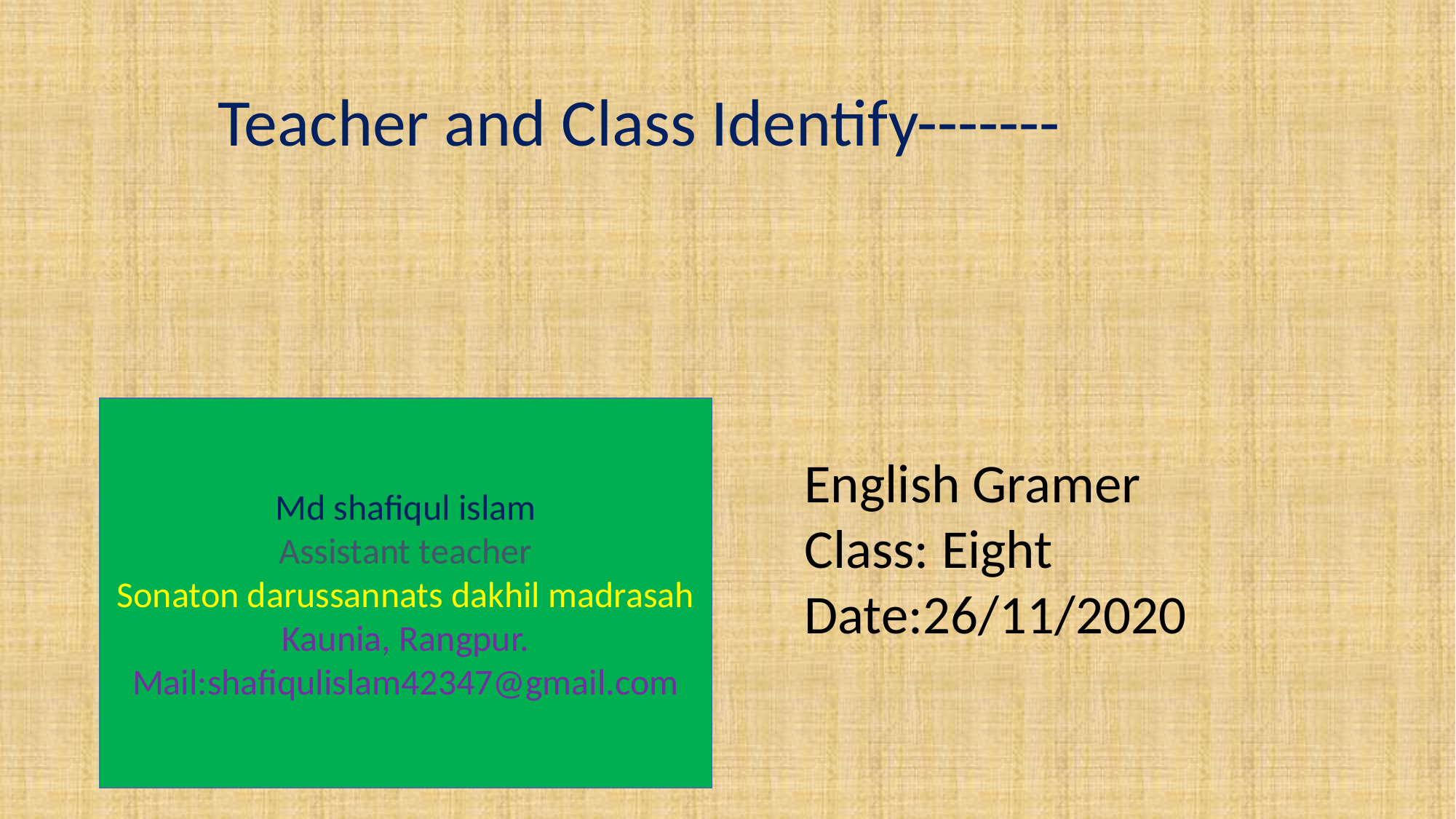

Teacher and Class Identify-------
Md shafiqul islam
Assistant teacher
Sonaton darussannats dakhil madrasah
Kaunia, Rangpur.
Mail:shafiqulislam42347@gmail.com
English Gramer
Class: Eight
Date:26/11/2020